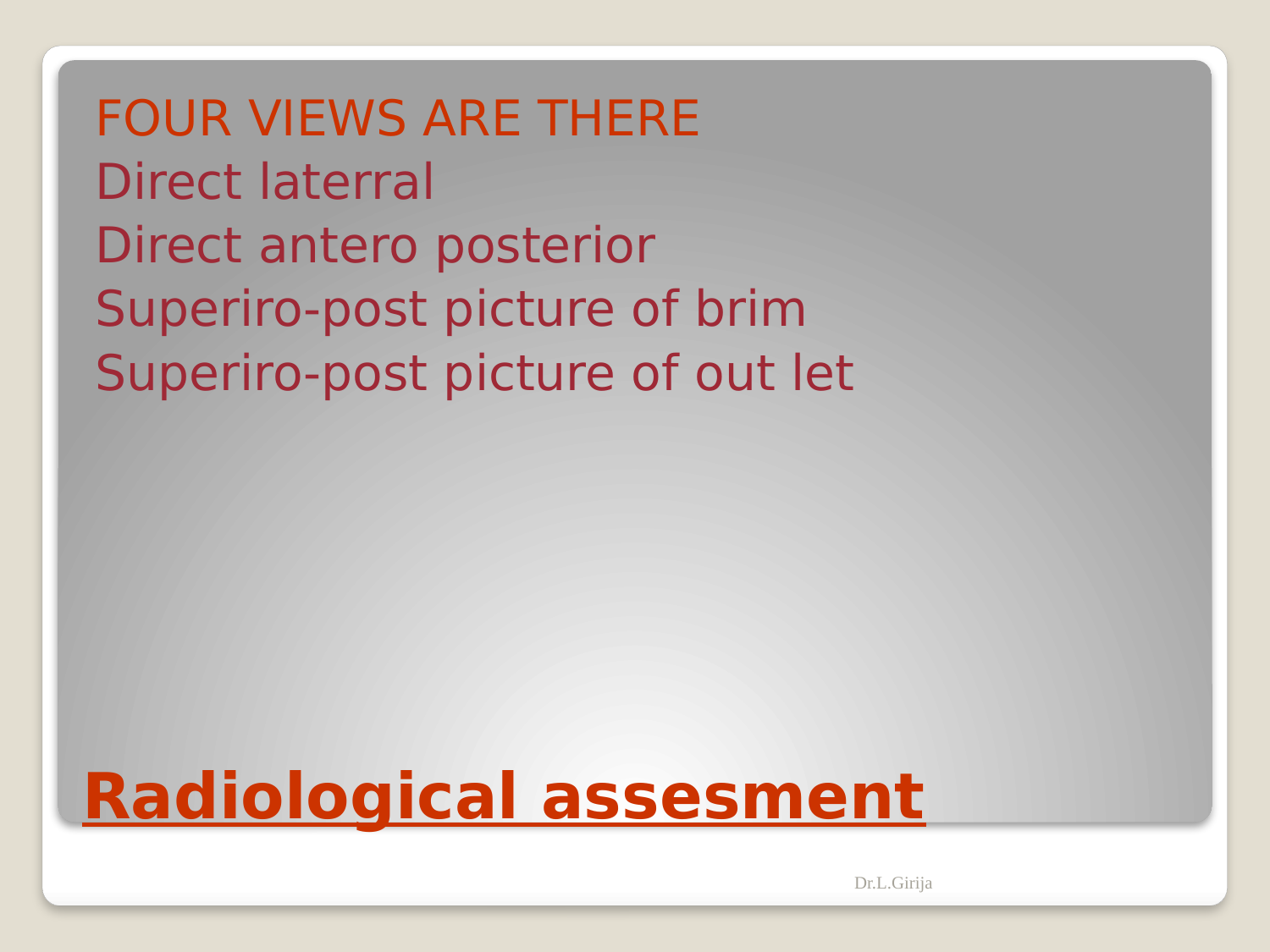

FOUR VIEWS ARE THERE
Direct laterral
Direct antero posterior
Superiro-post picture of brim
Superiro-post picture of out let

# Radiological assesment
Dr.L.Girija